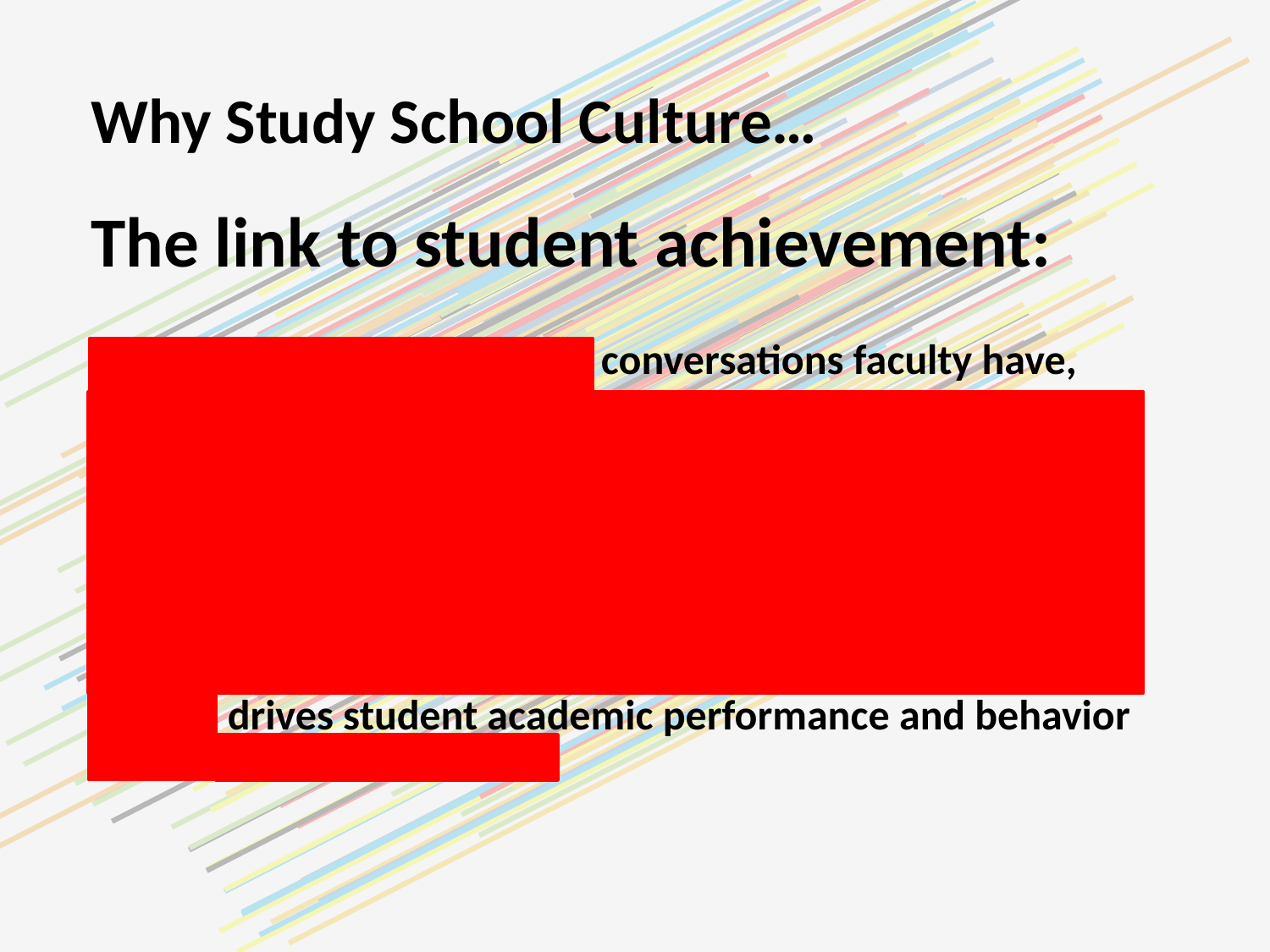

Why Study School Culture…
The link to student achievement:

- your culture will determine conversations faculty have,
- conversations determine commitment,
- commitment will leverage efficacy,
- efficacy will impact instructional delivery,

- instructional delivery quality will impact student efficacy,

- which drives student academic performance and behavior 	in the classroom.